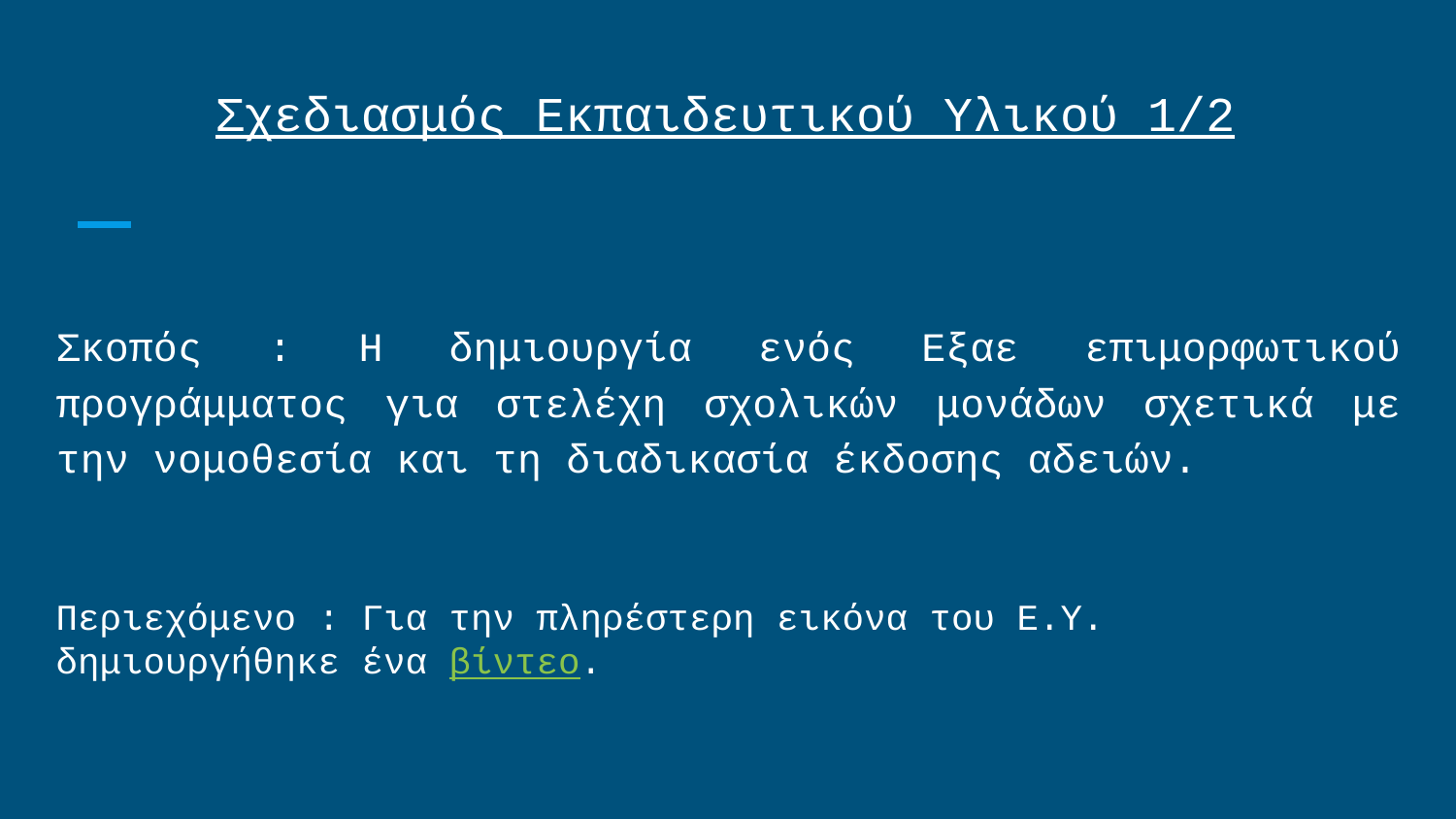

# Σχεδιασμός Εκπαιδευτικού Υλικού 1/2
Σκοπός : Η δημιουργία ενός Εξαε επιμορφωτικού προγράμματος για στελέχη σχολικών μονάδων σχετικά με την νομοθεσία και τη διαδικασία έκδοσης αδειών.

Περιεχόμενο : Για την πληρέστερη εικόνα του Ε.Υ. δημιουργήθηκε ένα βίντεο.